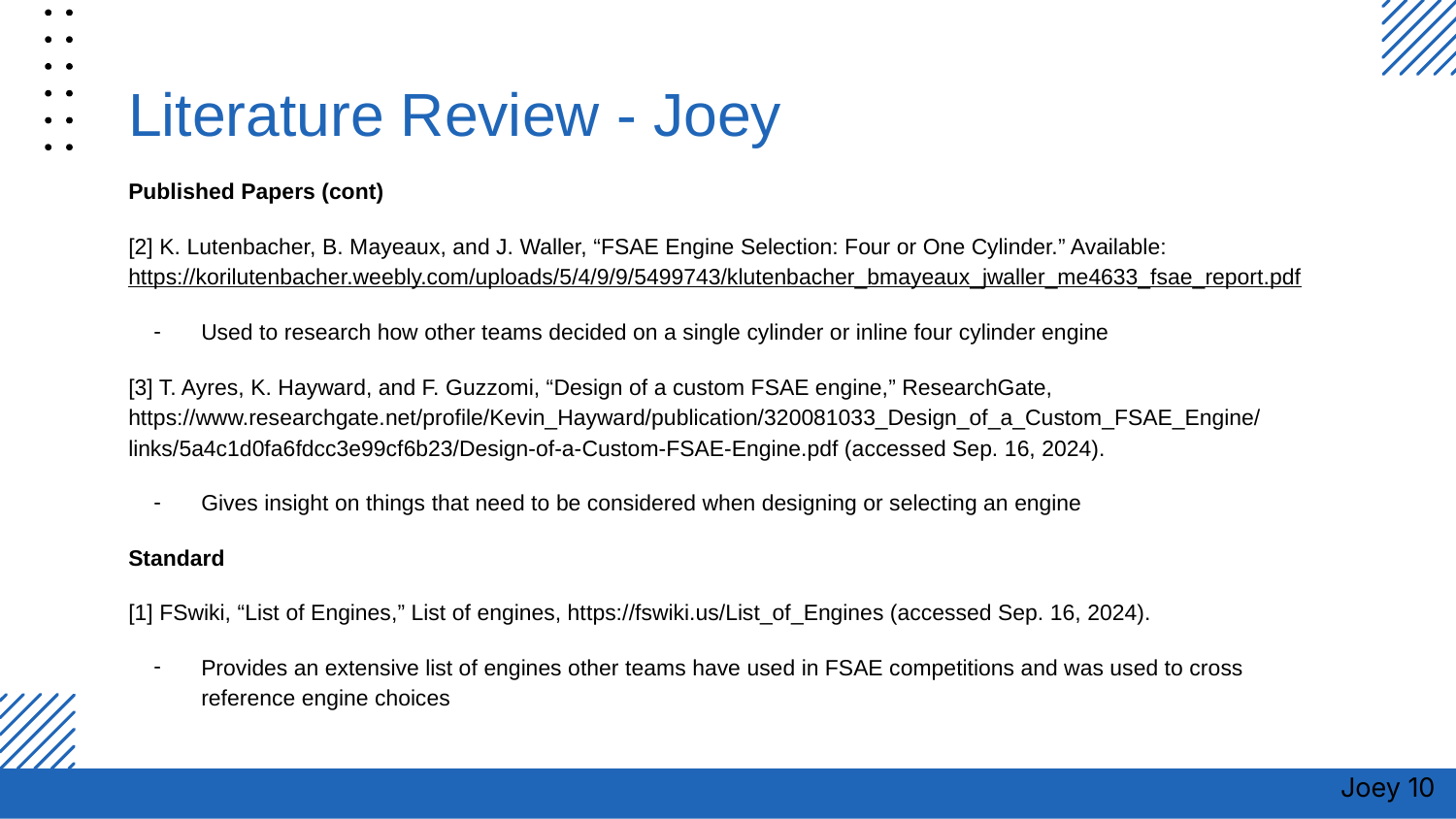

# Literature Review - Joey
Published Papers (cont)
[2] K. Lutenbacher, B. Mayeaux, and J. Waller, “FSAE Engine Selection: Four or One Cylinder.” Available: https://korilutenbacher.weebly.com/uploads/5/4/9/9/5499743/klutenbacher_bmayeaux_jwaller_me4633_fsae_report.pdf
Used to research how other teams decided on a single cylinder or inline four cylinder engine
[3] T. Ayres, K. Hayward, and F. Guzzomi, “Design of a custom FSAE engine,” ResearchGate, https://www.researchgate.net/profile/Kevin_Hayward/publication/320081033_Design_of_a_Custom_FSAE_Engine/links/5a4c1d0fa6fdcc3e99cf6b23/Design-of-a-Custom-FSAE-Engine.pdf (accessed Sep. 16, 2024).
Gives insight on things that need to be considered when designing or selecting an engine
Standard
[1] FSwiki, “List of Engines,” List of engines, https://fswiki.us/List_of_Engines (accessed Sep. 16, 2024).
Provides an extensive list of engines other teams have used in FSAE competitions and was used to cross reference engine choices

‌

Joey 10